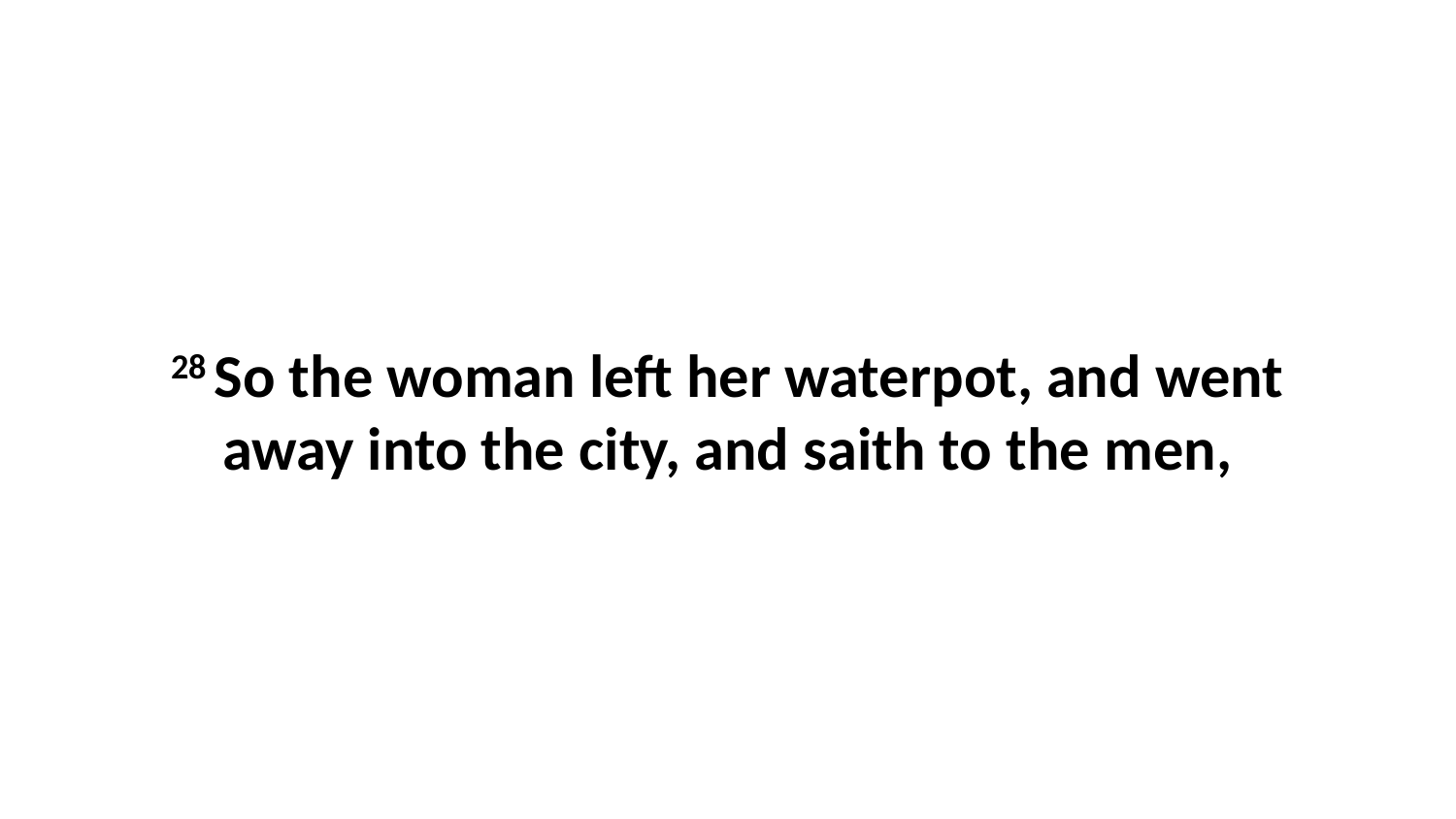

28 So the woman left her waterpot, and went away into the city, and saith to the men,